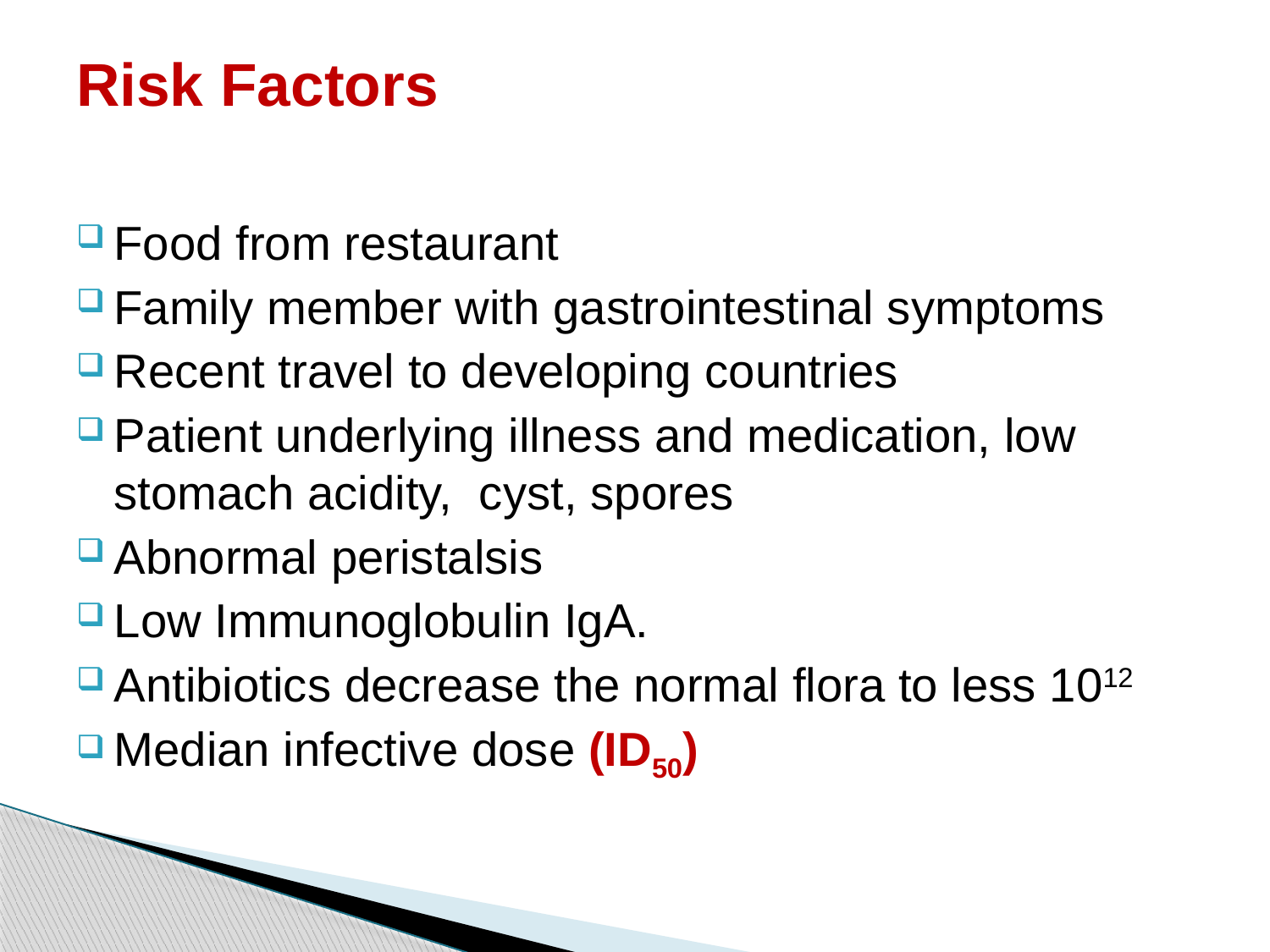

Risk Factors
Food from restaurant
Family member with gastrointestinal symptoms
Recent travel to developing countries
Patient underlying illness and medication, low stomach acidity,  cyst, spores
Abnormal peristalsis
Low Immunoglobulin IgA.
Antibiotics decrease the normal flora to less 1012
Median infective dose (ID50)